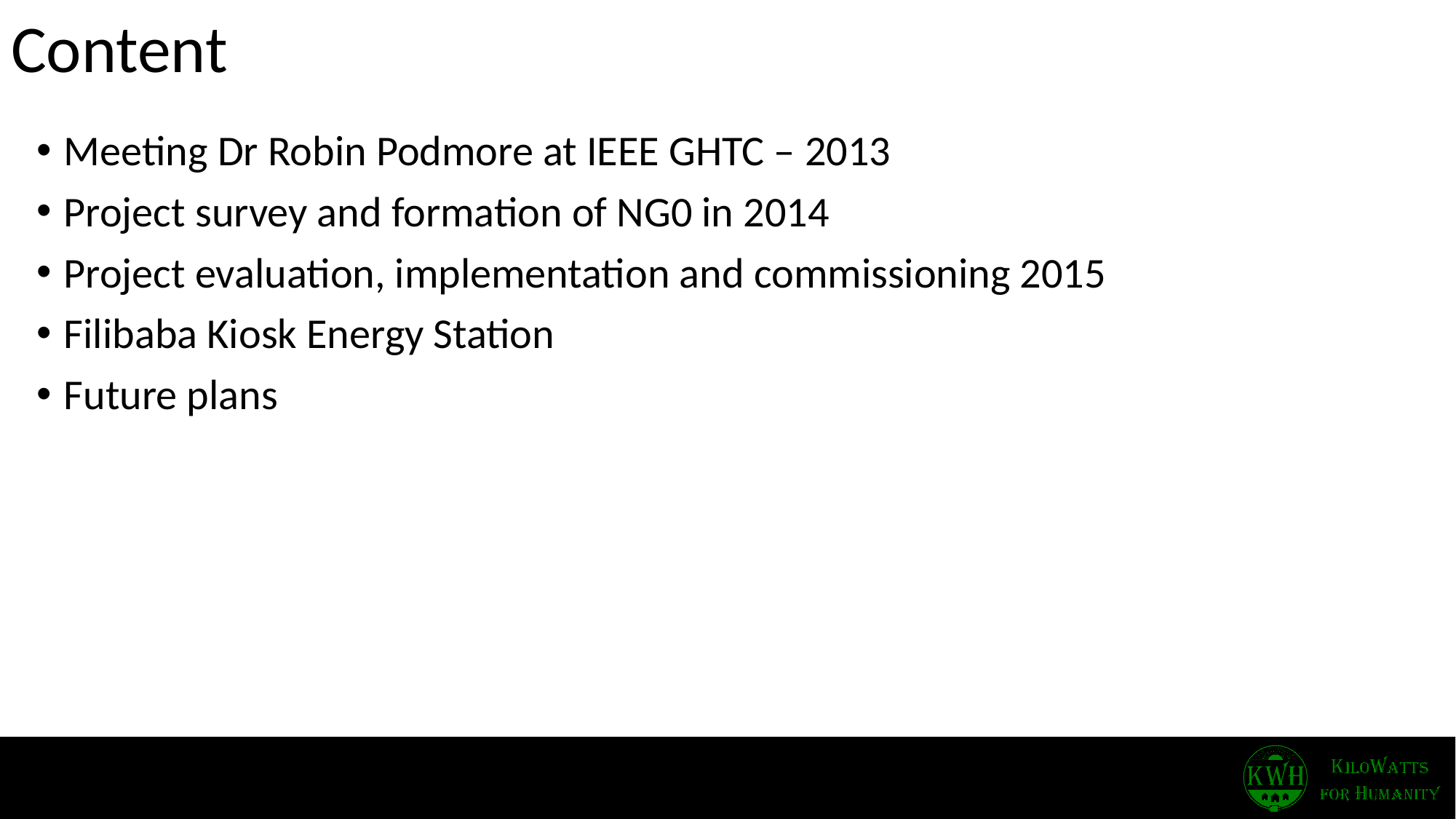

# Content
Meeting Dr Robin Podmore at IEEE GHTC – 2013
Project survey and formation of NG0 in 2014
Project evaluation, implementation and commissioning 2015
Filibaba Kiosk Energy Station
Future plans